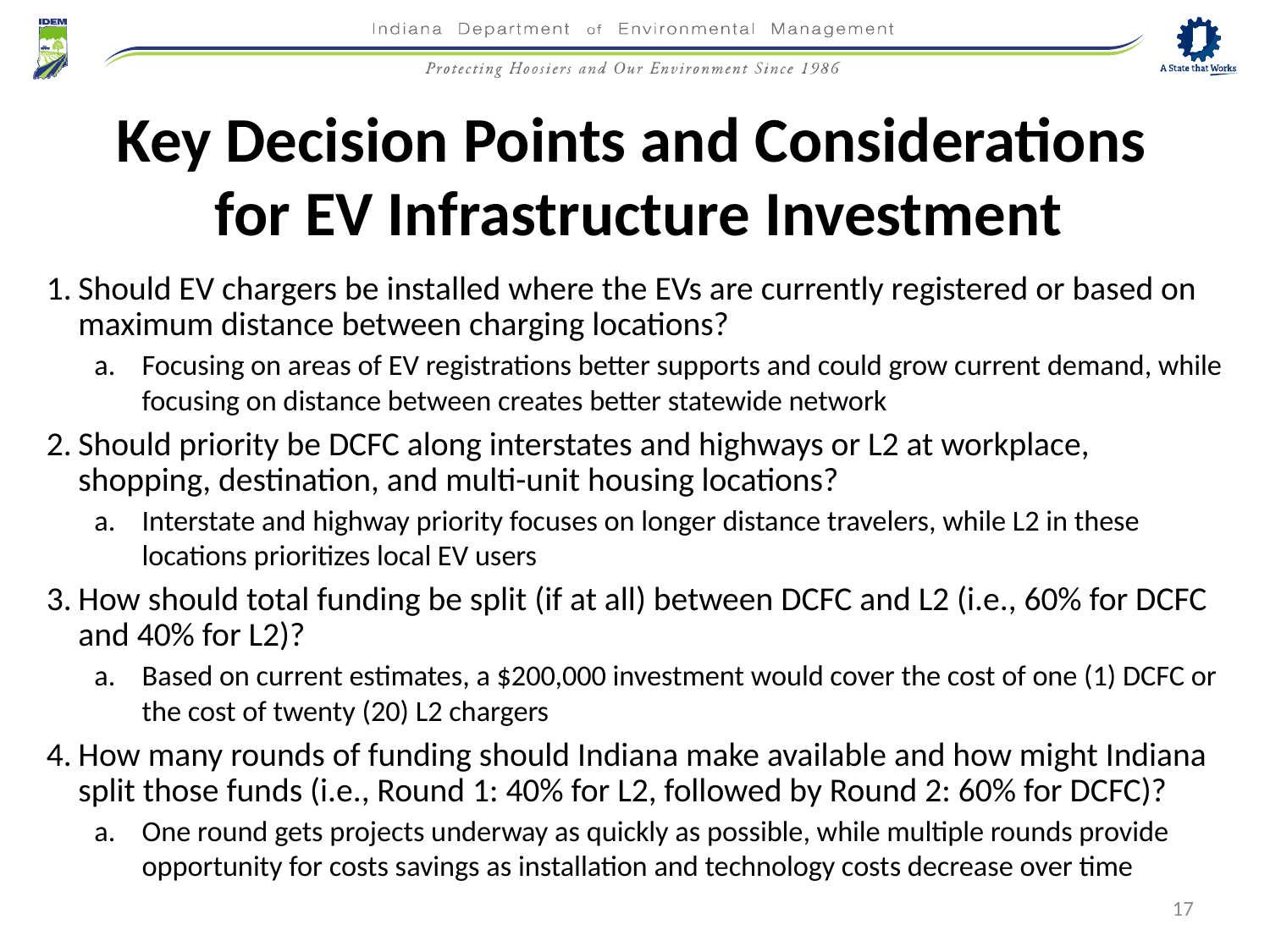

Key Decision Points and Considerations
for EV Infrastructure Investment
Should EV chargers be installed where the EVs are currently registered or based on maximum distance between charging locations?
Focusing on areas of EV registrations better supports and could grow current demand, while focusing on distance between creates better statewide network
Should priority be DCFC along interstates and highways or L2 at workplace, shopping, destination, and multi-unit housing locations?
Interstate and highway priority focuses on longer distance travelers, while L2 in these locations prioritizes local EV users
How should total funding be split (if at all) between DCFC and L2 (i.e., 60% for DCFC and 40% for L2)?
Based on current estimates, a $200,000 investment would cover the cost of one (1) DCFC or the cost of twenty (20) L2 chargers
How many rounds of funding should Indiana make available and how might Indiana split those funds (i.e., Round 1: 40% for L2, followed by Round 2: 60% for DCFC)?
One round gets projects underway as quickly as possible, while multiple rounds provide opportunity for costs savings as installation and technology costs decrease over time
17